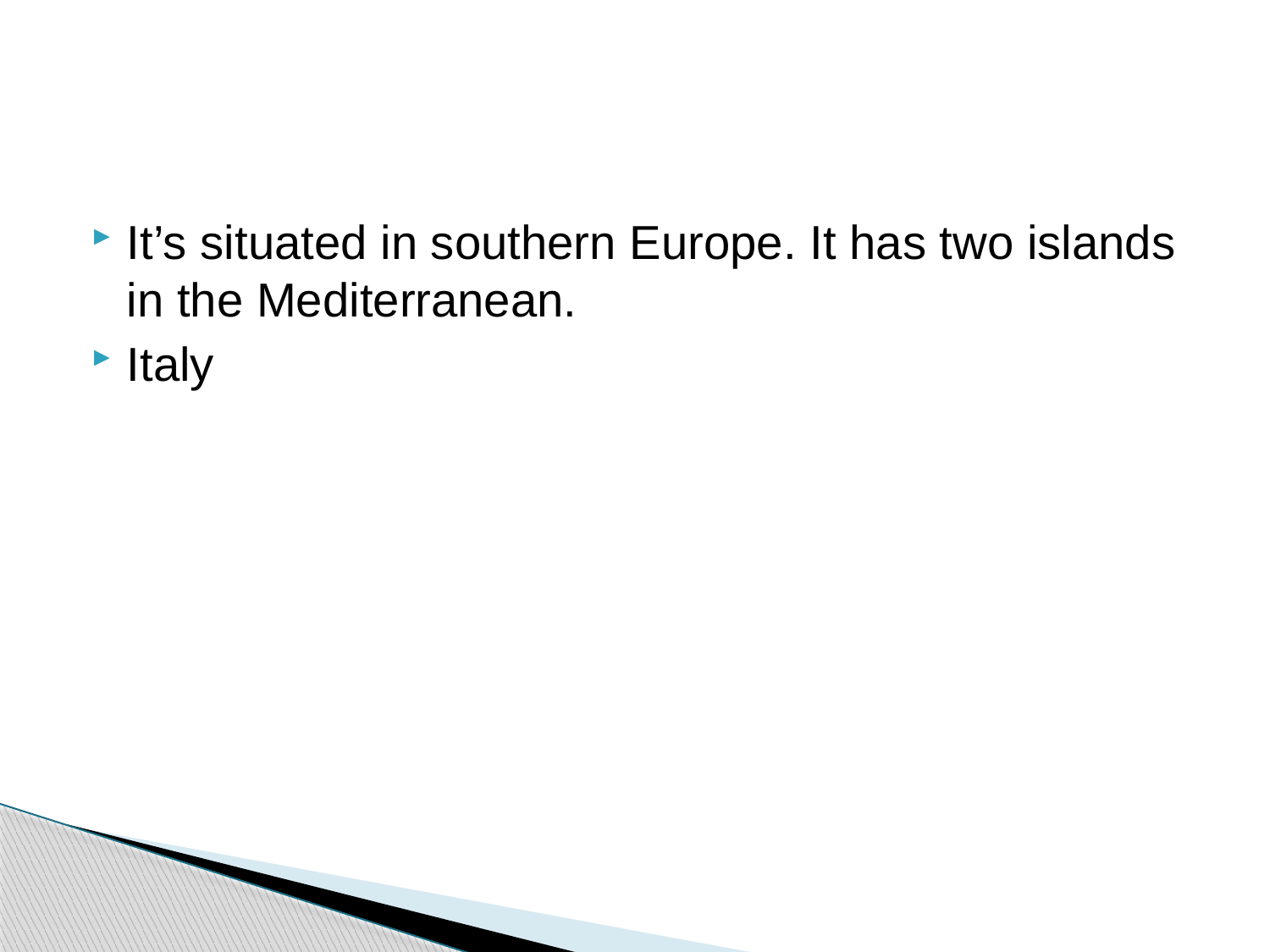

It’s situated in southern Europe. It has two islands in the Mediterranean.
Italy